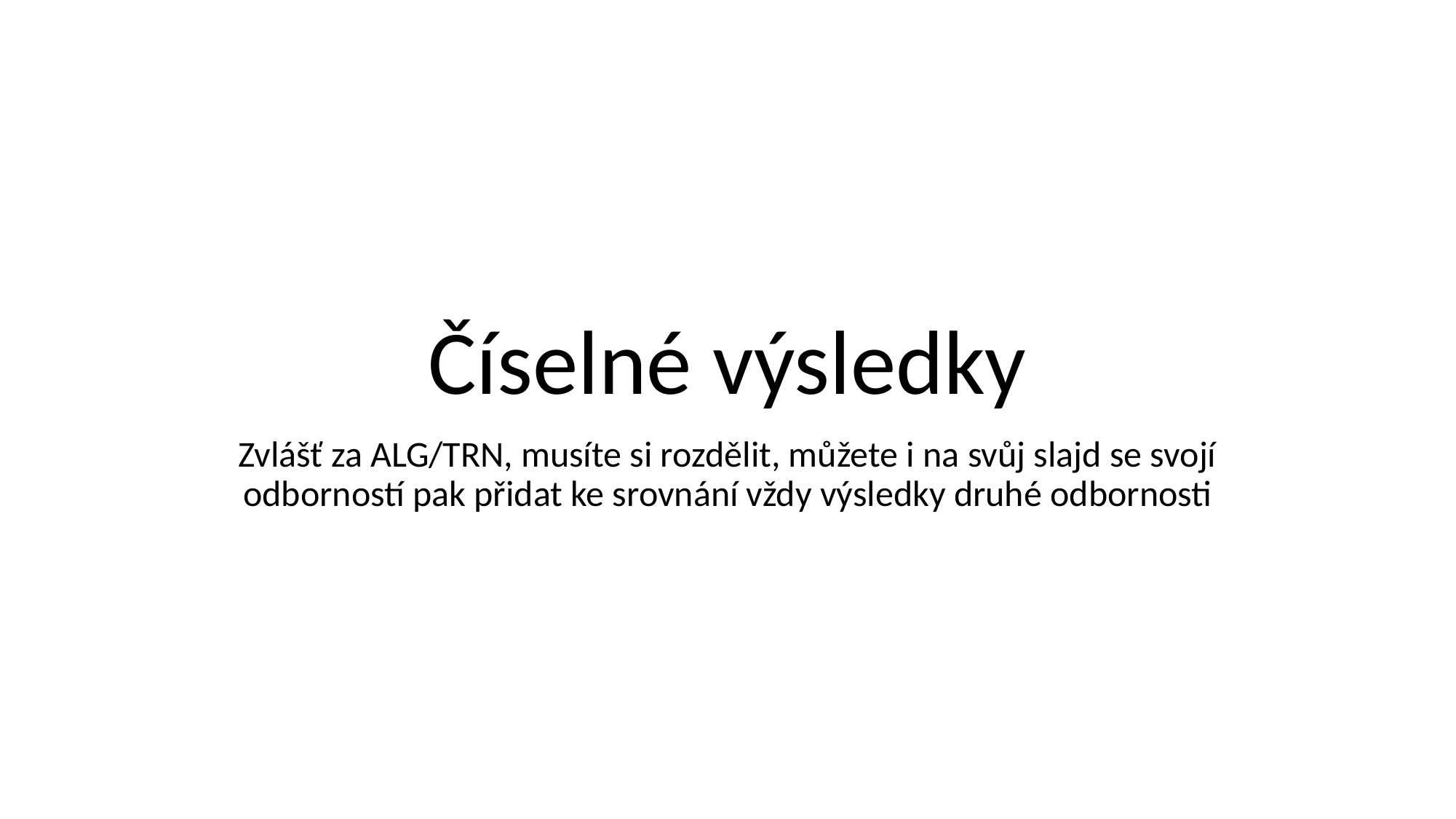

# Číselné výsledky
Zvlášť za ALG/TRN, musíte si rozdělit, můžete i na svůj slajd se svojí odborností pak přidat ke srovnání vždy výsledky druhé odbornosti